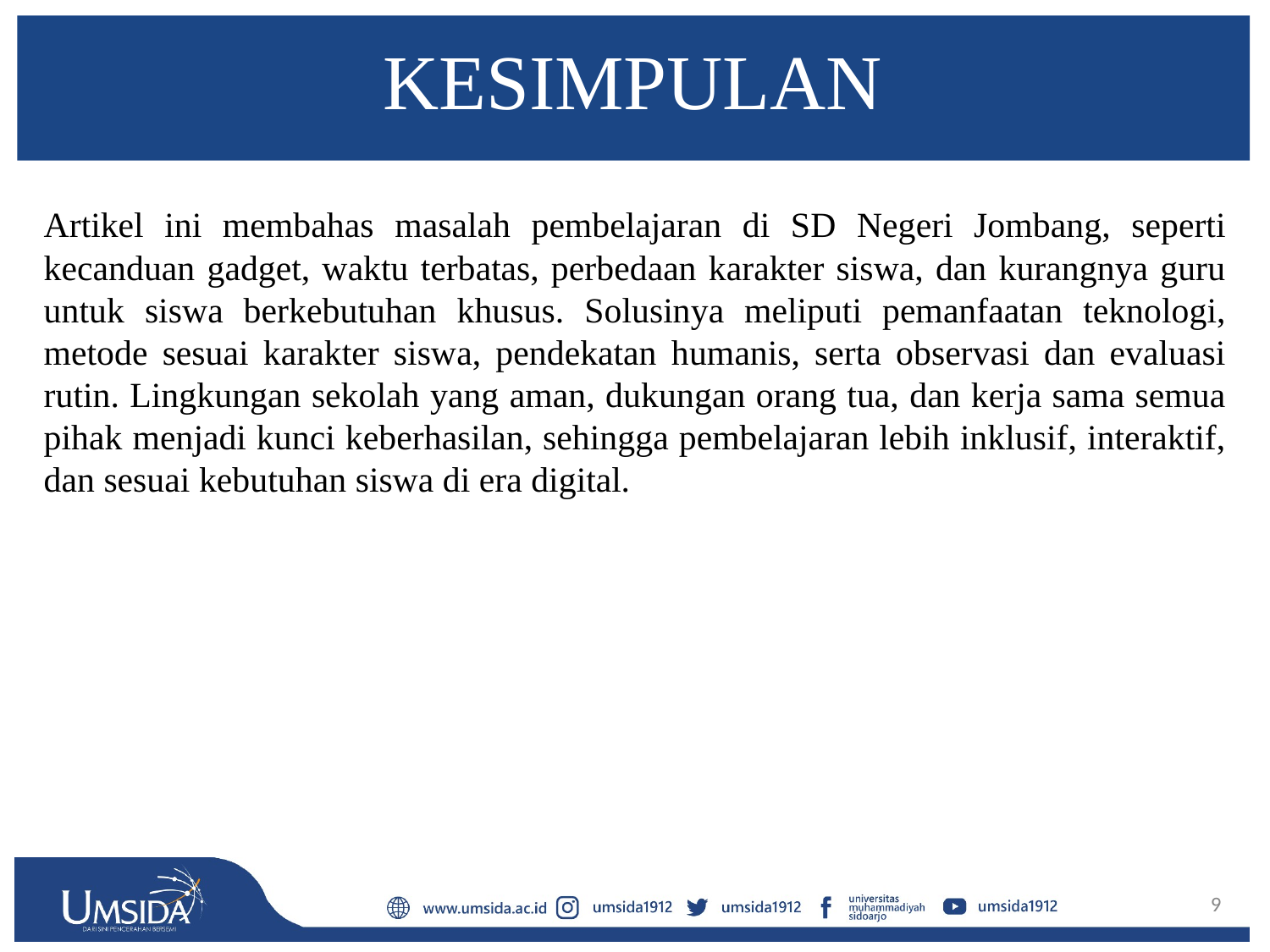

# KESIMPULAN
Artikel ini membahas masalah pembelajaran di SD Negeri Jombang, seperti kecanduan gadget, waktu terbatas, perbedaan karakter siswa, dan kurangnya guru untuk siswa berkebutuhan khusus. Solusinya meliputi pemanfaatan teknologi, metode sesuai karakter siswa, pendekatan humanis, serta observasi dan evaluasi rutin. Lingkungan sekolah yang aman, dukungan orang tua, dan kerja sama semua pihak menjadi kunci keberhasilan, sehingga pembelajaran lebih inklusif, interaktif, dan sesuai kebutuhan siswa di era digital.

9